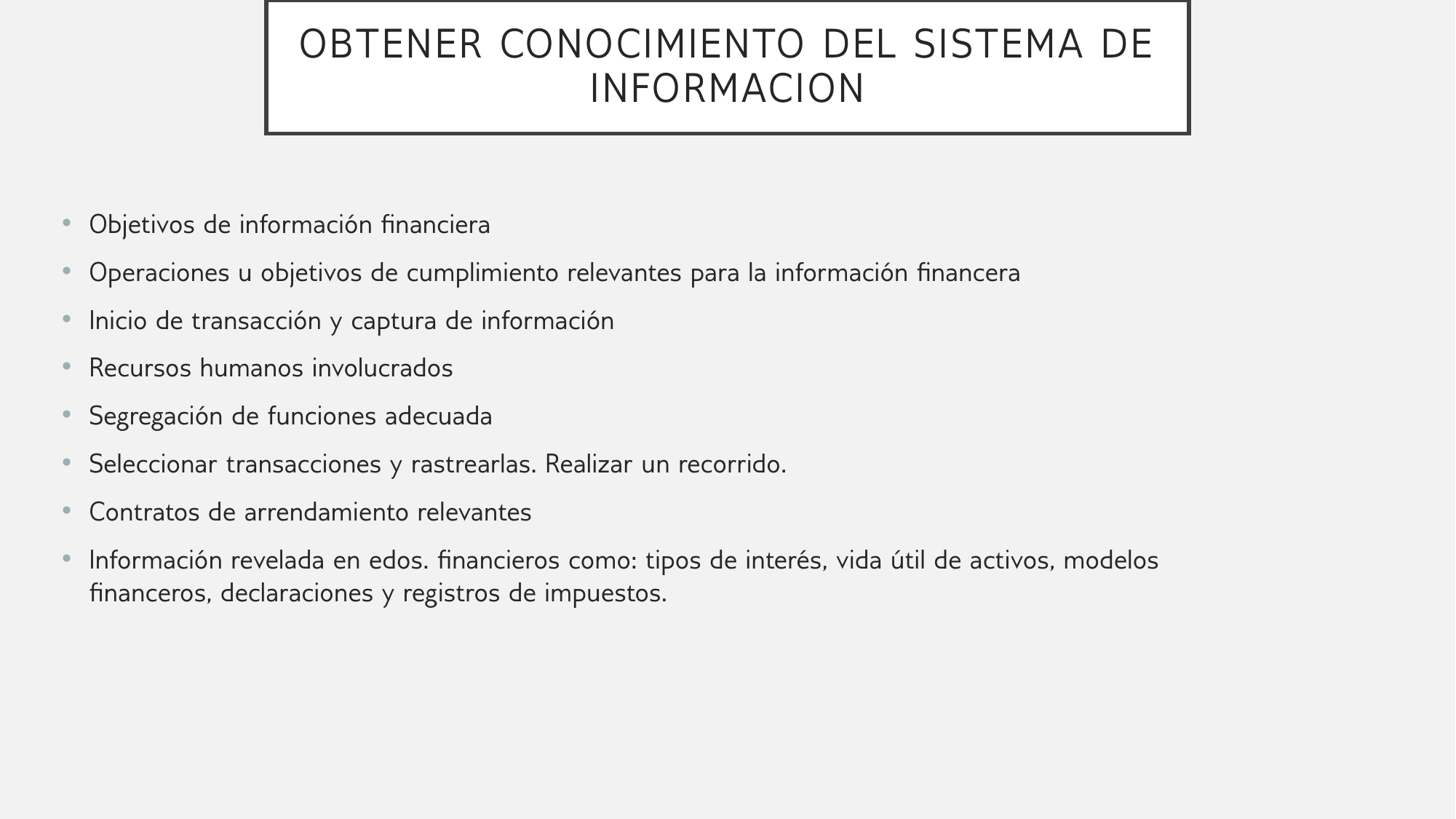

# Obtener conocimiento del sistema de informacion
Objetivos de información financiera
Operaciones u objetivos de cumplimiento relevantes para la información financera
Inicio de transacción y captura de información
Recursos humanos involucrados
Segregación de funciones adecuada
Seleccionar transacciones y rastrearlas. Realizar un recorrido.
Contratos de arrendamiento relevantes
Información revelada en edos. financieros como: tipos de interés, vida útil de activos, modelos financeros, declaraciones y registros de impuestos.